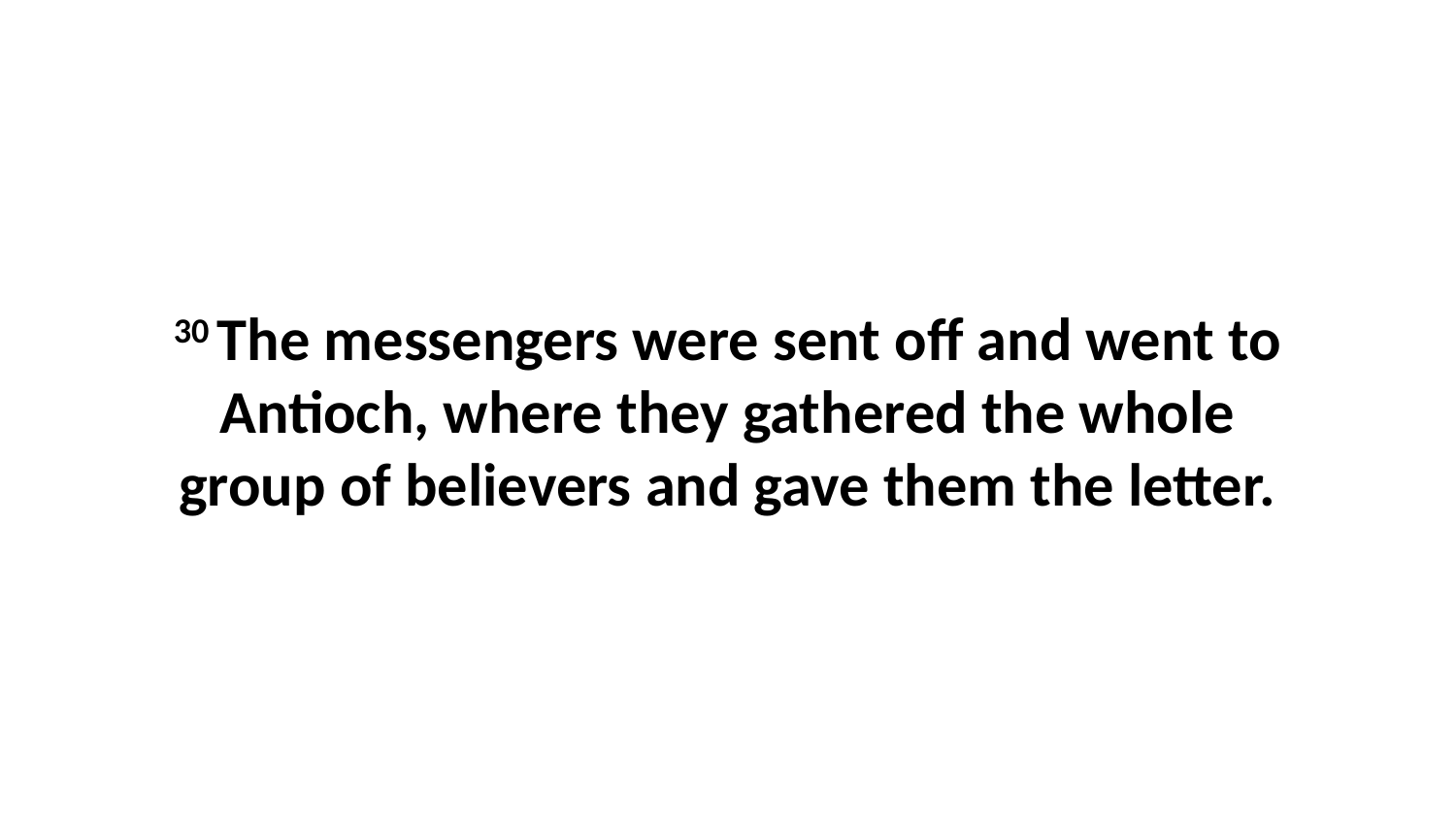

30 The messengers were sent off and went to Antioch, where they gathered the whole group of believers and gave them the letter.